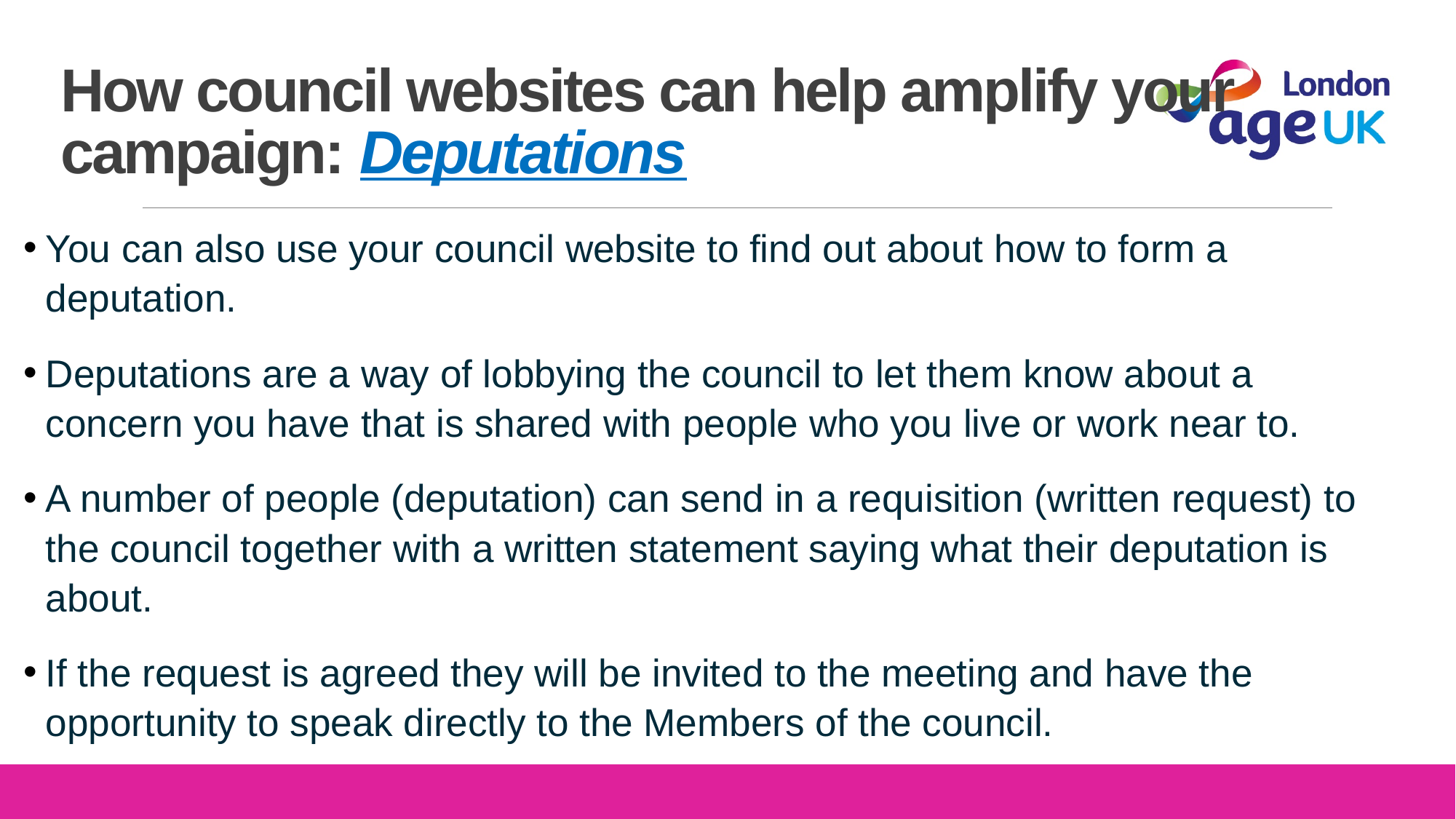

# How council websites can help amplify your campaign: Deputations
You can also use your council website to find out about how to form a deputation.
Deputations are a way of lobbying the council to let them know about a concern you have that is shared with people who you live or work near to.
A number of people (deputation) can send in a requisition (written request) to the council together with a written statement saying what their deputation is about.
If the request is agreed they will be invited to the meeting and have the opportunity to speak directly to the Members of the council.